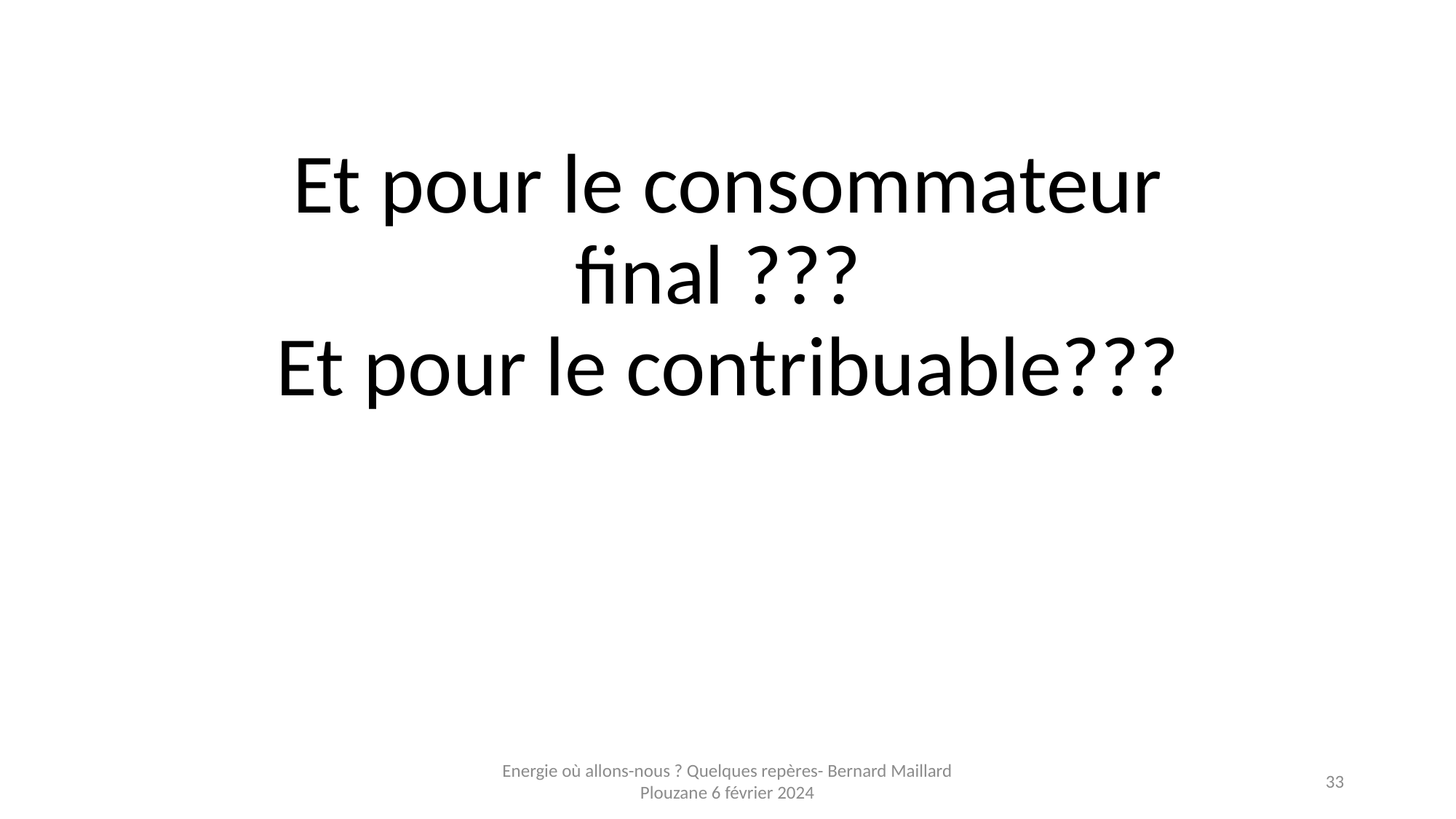

# Et pour le consommateur final ??? Et pour le contribuable???

Energie où allons-nous ? Quelques repères- Bernard Maillard Plouzane 6 février 2024
33